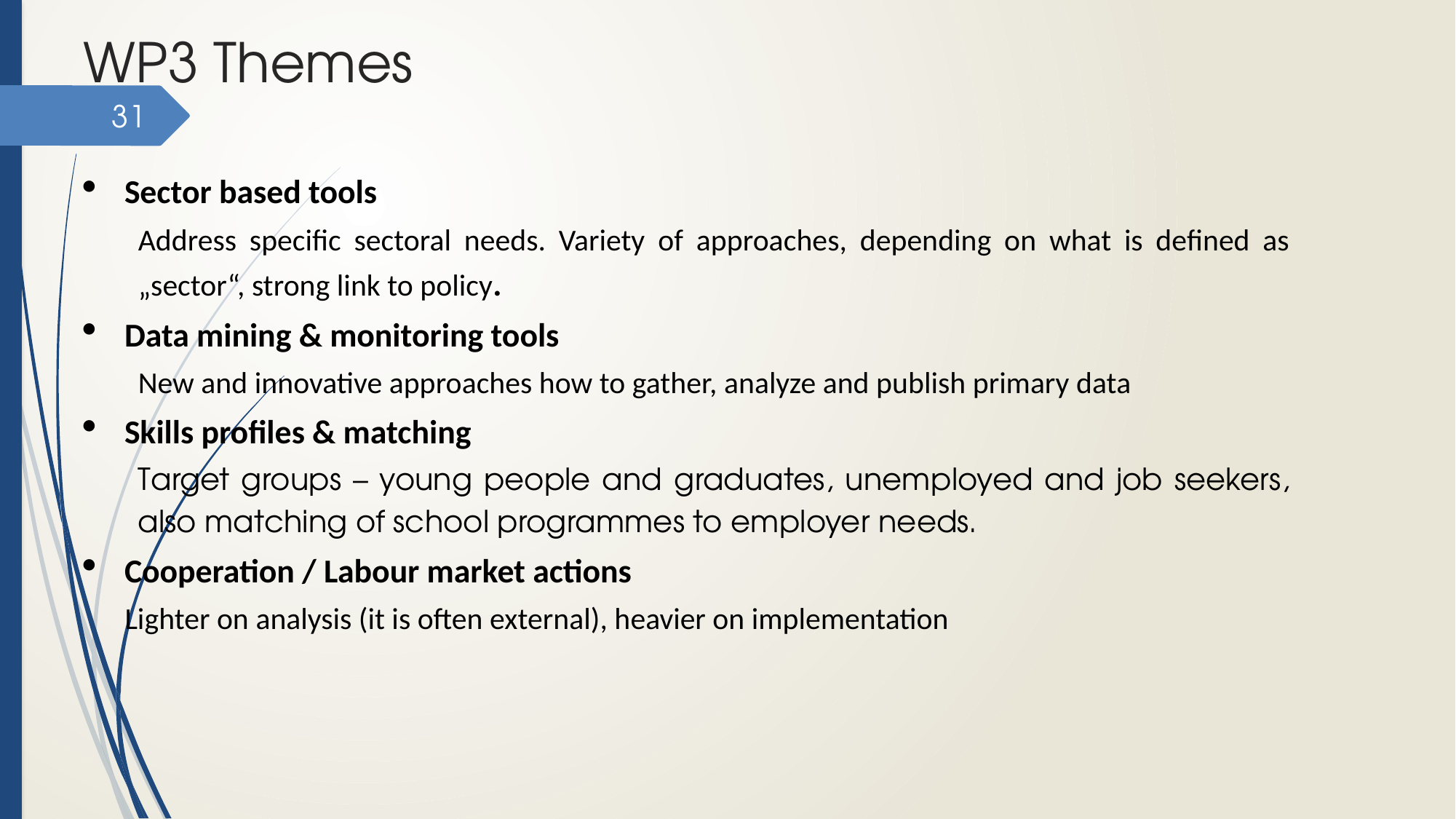

# WP3 Themes
31
Sector based tools
Address specific sectoral needs. Variety of approaches, depending on what is defined as „sector“, strong link to policy.
Data mining & monitoring tools
New and innovative approaches how to gather, analyze and publish primary data
Skills profiles & matching
Target groups – young people and graduates, unemployed and job seekers, also matching of school programmes to employer needs.
Cooperation / Labour market actions
      Lighter on analysis (it is often external), heavier on implementation